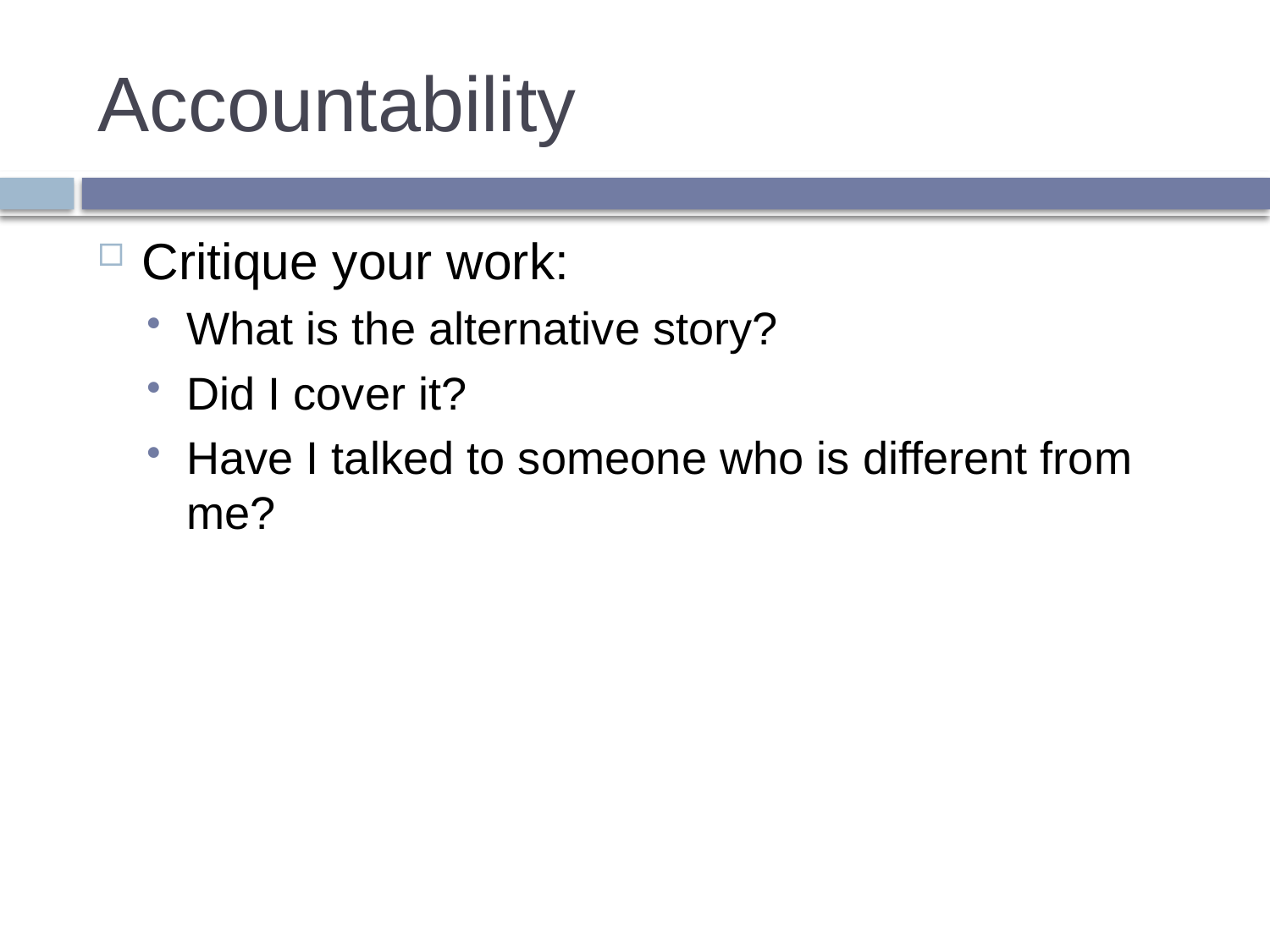

# Accountability
Critique your work:
What is the alternative story?
Did I cover it?
Have I talked to someone who is different from me?